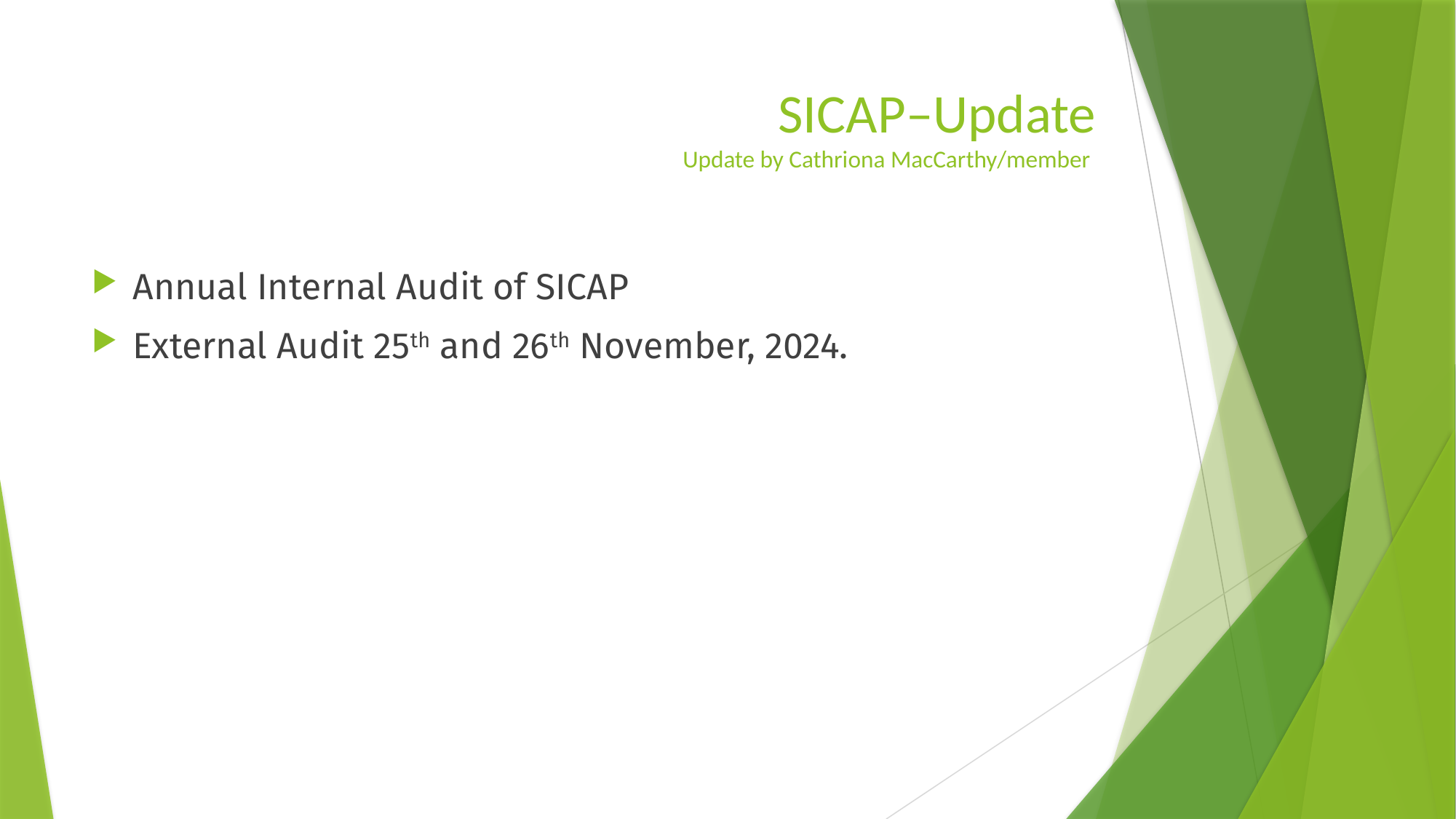

# SICAP–Update Update by Cathriona MacCarthy/member
Annual Internal Audit of SICAP
External Audit 25th and 26th November, 2024.